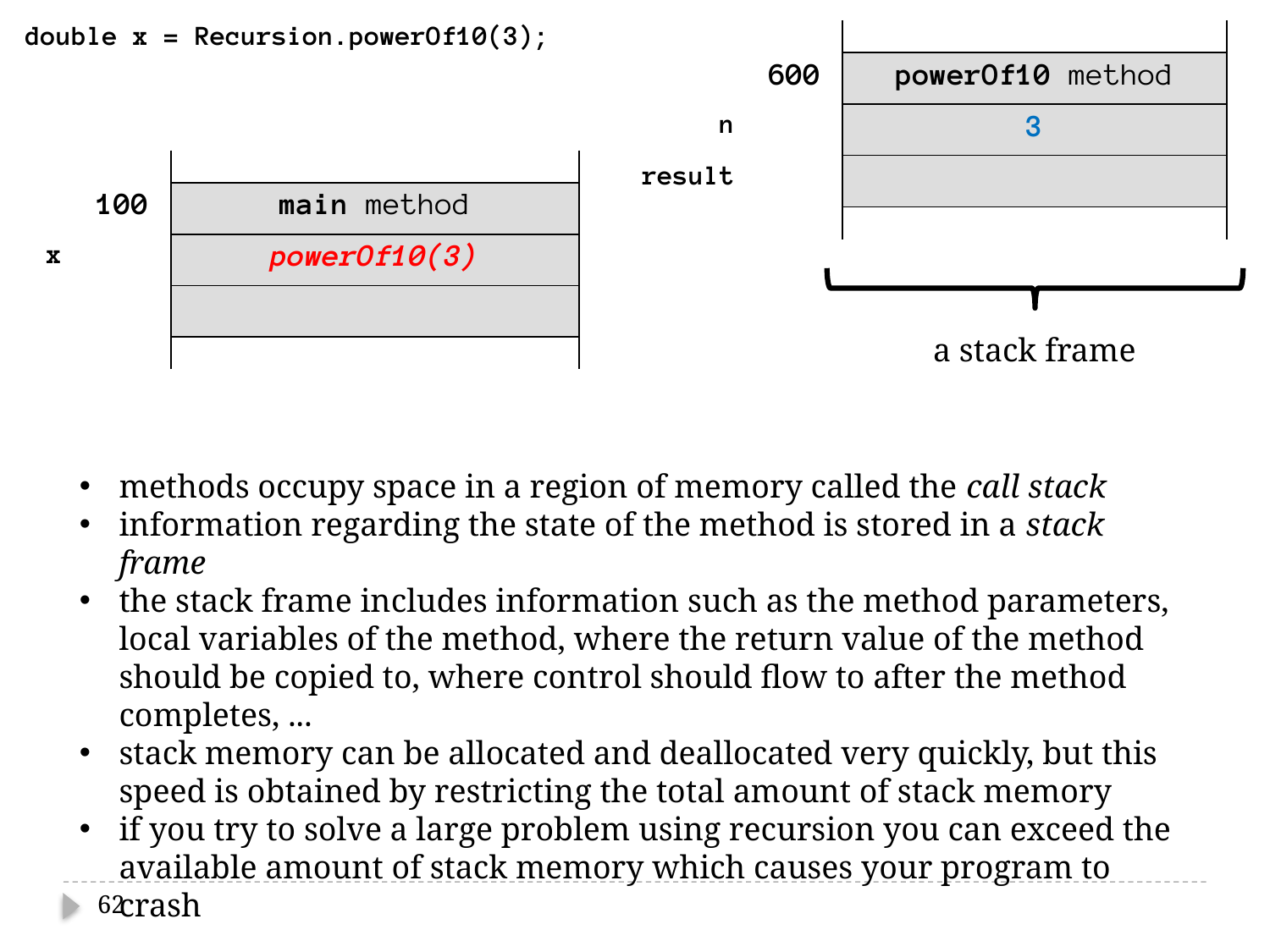

double x = Recursion.powerOf10(3);
|  |  |  |
| --- | --- | --- |
|  | 600 | powerOf10 method |
| n |  | 3 |
| result |  |  |
|  |  |  |

|  |  |  |
| --- | --- | --- |
|  | 100 | main method |
| x |  | powerOf10(3) |
|  |  |  |
|  |  |  |
a stack frame
methods occupy space in a region of memory called the call stack
information regarding the state of the method is stored in a stack frame
the stack frame includes information such as the method parameters, local variables of the method, where the return value of the method should be copied to, where control should flow to after the method completes, ...
stack memory can be allocated and deallocated very quickly, but this speed is obtained by restricting the total amount of stack memory
if you try to solve a large problem using recursion you can exceed the available amount of stack memory which causes your program to crash
62